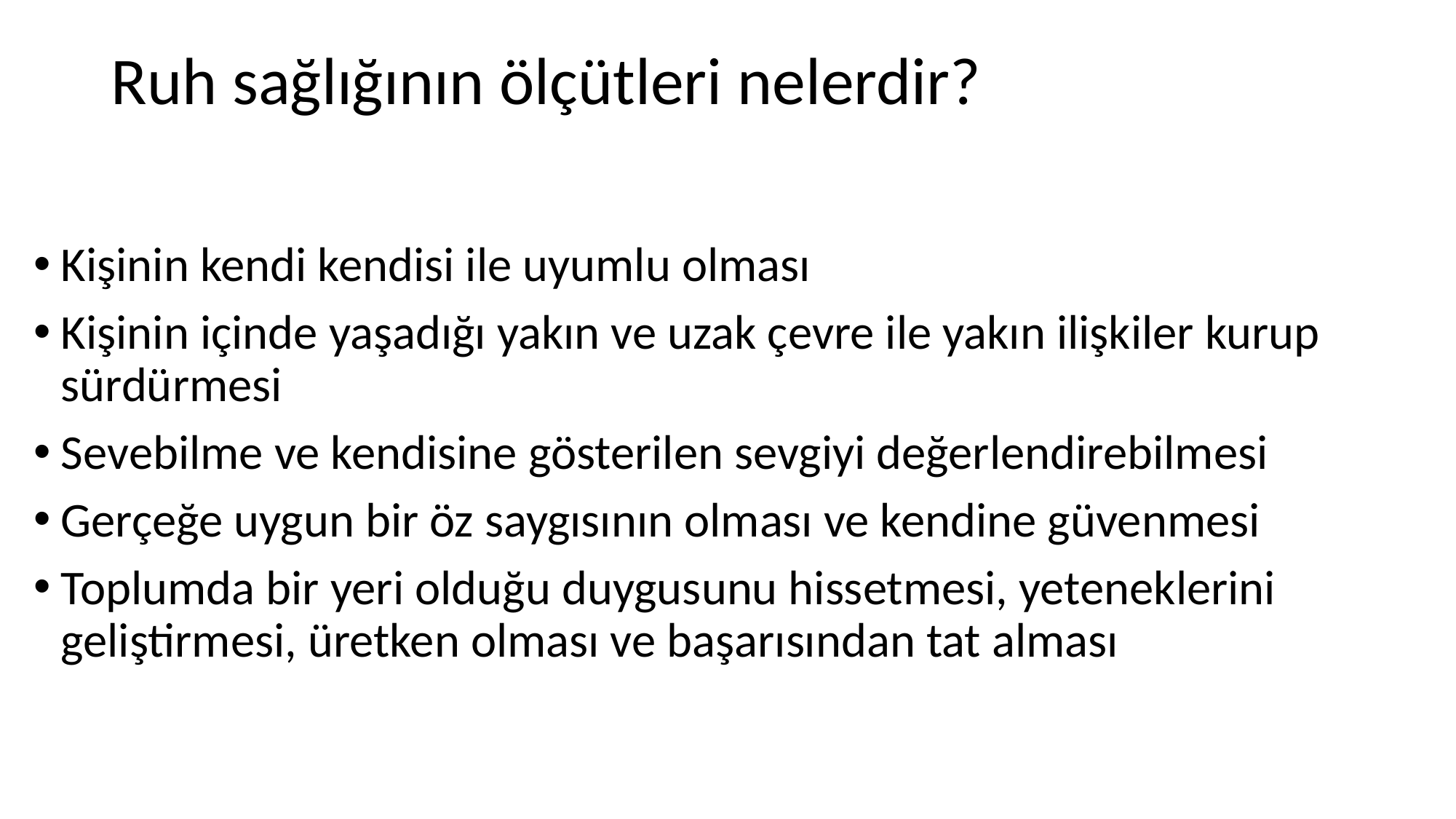

# Ruh sağlığının ölçütleri nelerdir?
Kişinin kendi kendisi ile uyumlu olması
Kişinin içinde yaşadığı yakın ve uzak çevre ile yakın ilişkiler kurup sürdürmesi
Sevebilme ve kendisine gösterilen sevgiyi değerlendirebilmesi
Gerçeğe uygun bir öz saygısının olması ve kendine güvenmesi
Toplumda bir yeri olduğu duygusunu hissetmesi, yeteneklerini geliştirmesi, üretken olması ve başarısından tat alması